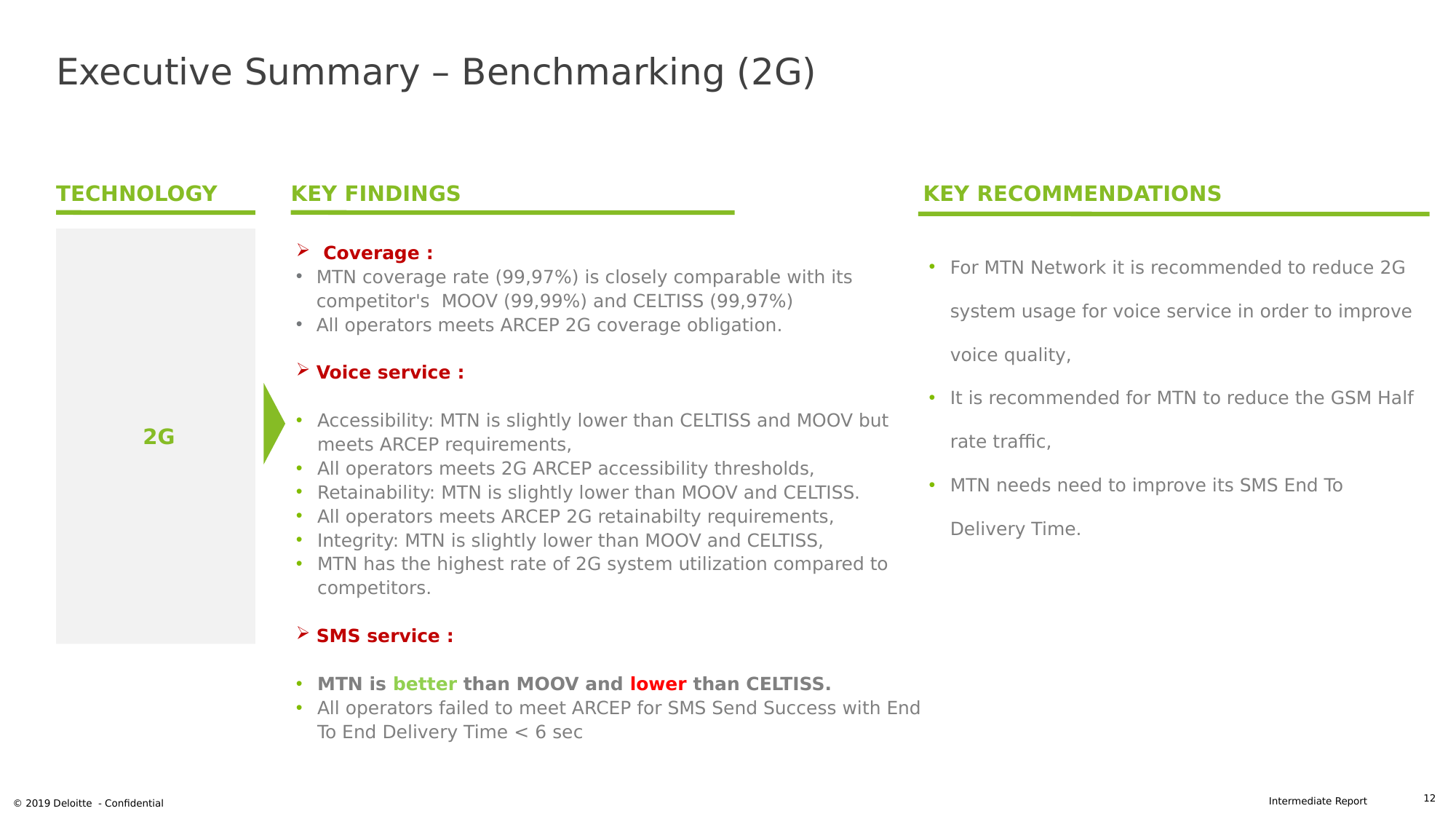

# Executive Summary – Benchmarking (2G)
TECHNOLOGY
KEY RECOMMENDATIONS
KEY FINDINGS

Coverage :
MTN coverage rate (99,97%) is closely comparable with its competitor's  MOOV (99,99%) and CELTISS (99,97%)
All operators meets ARCEP 2G coverage obligation.

Voice service :

Accessibility: MTN is slightly lower than CELTISS and MOOV but meets ARCEP requirements,
All operators meets 2G ARCEP accessibility thresholds,
Retainability: MTN is slightly lower than MOOV and CELTISS.
All operators meets ARCEP 2G retainabilty requirements,
Integrity: MTN is slightly lower than MOOV and CELTISS,
MTN has the highest rate of 2G system utilization compared to competitors.

SMS service :

MTN is better than MOOV and lower than CELTISS.
All operators failed to meet ARCEP for SMS Send Success with End To End Delivery Time < 6 sec
2G
For MTN Network it is recommended to reduce 2G system usage for voice service in order to improve voice quality,
It is recommended for MTN to reduce the GSM Half rate traffic,
MTN needs need to improve its SMS End To Delivery Time.

12
© 2019 Deloitte  - Confidential